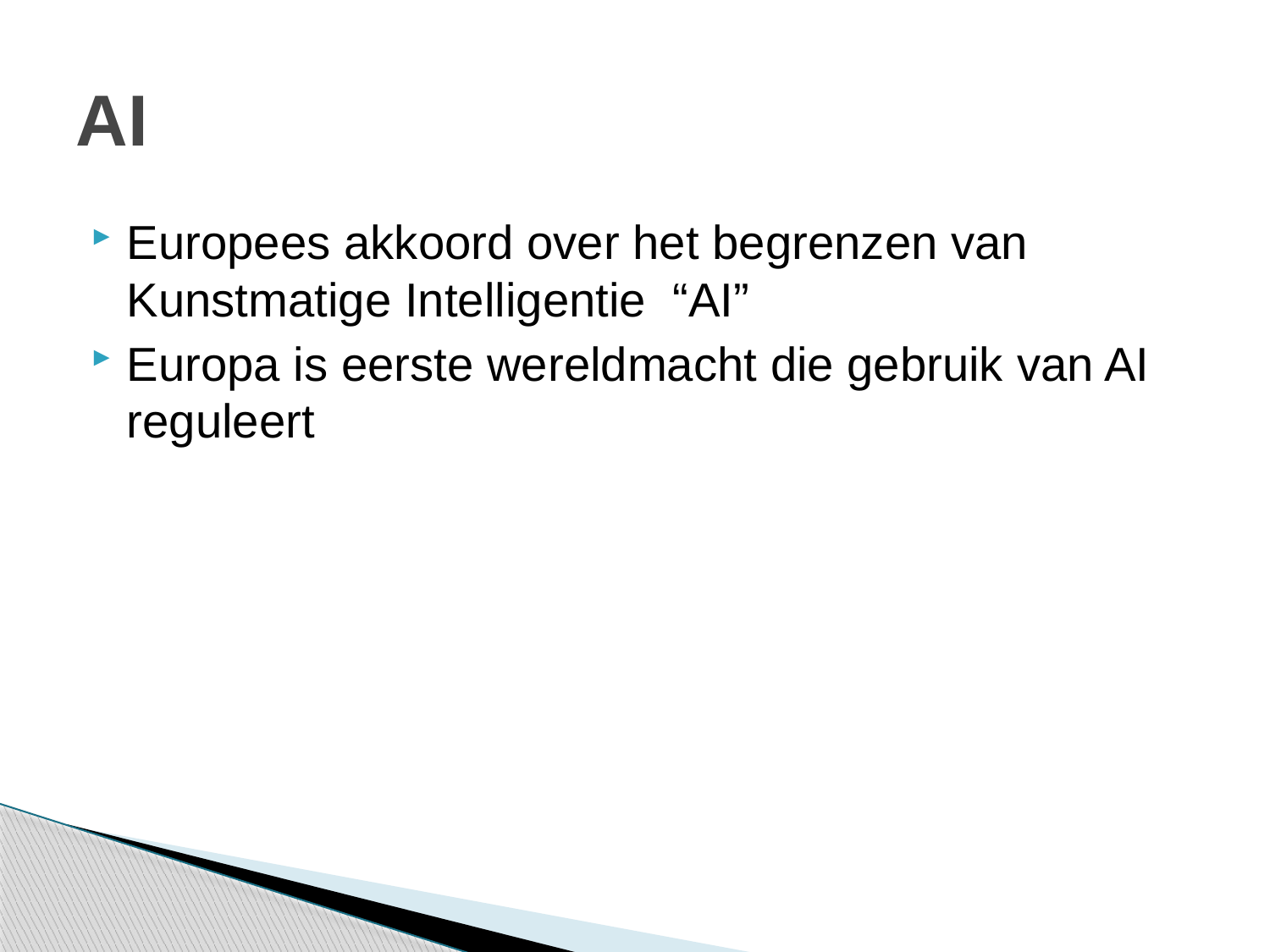

# AI
Europees akkoord over het begrenzen van Kunstmatige Intelligentie  “AI”
Europa is eerste wereldmacht die gebruik van AI reguleert